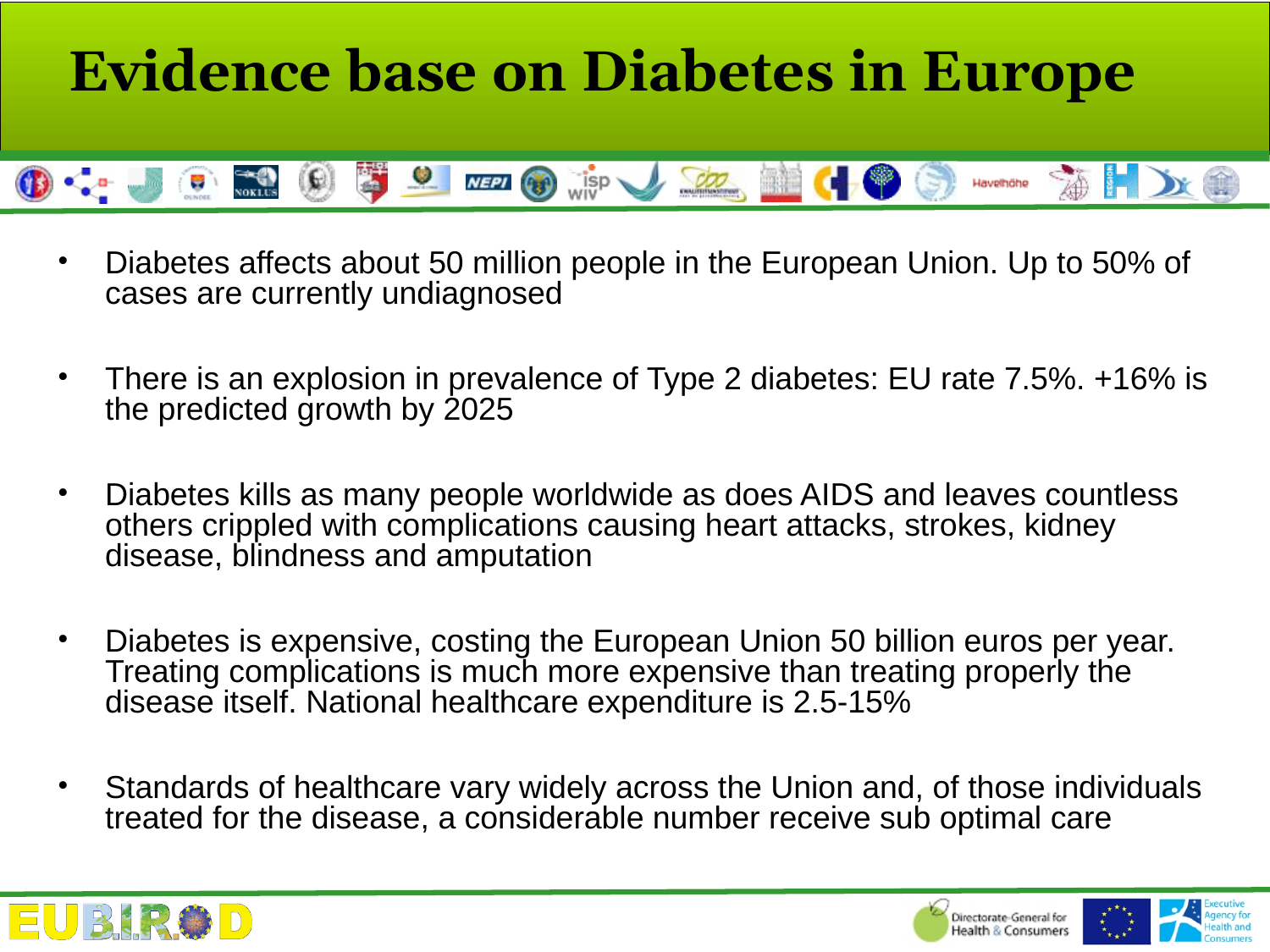

Evidence base on Diabetes in Europe
Diabetes affects about 50 million people in the European Union. Up to 50% of cases are currently undiagnosed

There is an explosion in prevalence of Type 2 diabetes: EU rate 7.5%. +16% is the predicted growth by 2025

Diabetes kills as many people worldwide as does AIDS and leaves countless others crippled with complications causing heart attacks, strokes, kidney disease, blindness and amputation

Diabetes is expensive, costing the European Union 50 billion euros per year. Treating complications is much more expensive than treating properly the disease itself. National healthcare expenditure is 2.5-15%

Standards of healthcare vary widely across the Union and, of those individuals treated for the disease, a considerable number receive sub optimal care